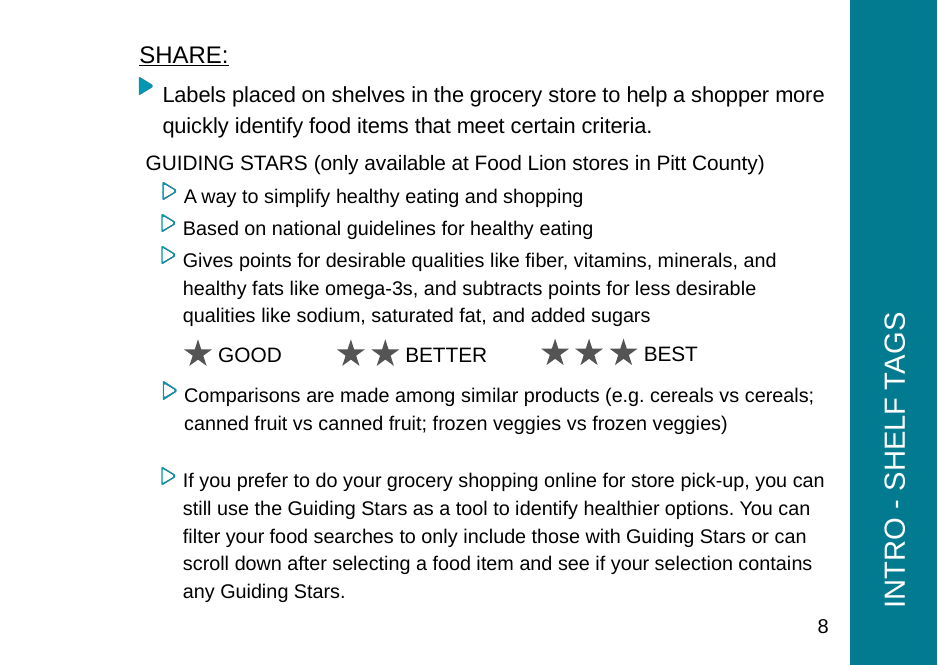

SHARE:
Labels placed on shelves in the grocery store to help a shopper more quickly identify food items that meet certain criteria.

GUIDING STARS (only available at Food Lion stores in Pitt County)
A way to simplify healthy eating and shopping

Based on national guidelines for healthy eating

Gives points for desirable qualities like fiber, vitamins, minerals, and healthy fats like omega-3s, and subtracts points for less desirable qualities like sodium, saturated fat, and added sugars

      INTRO - SHELF TAGS

BEST
GOOD
BETTER

Comparisons are made among similar products (e.g. cereals vs cereals; canned fruit vs canned fruit; frozen veggies vs frozen veggies)

If you prefer to do your grocery shopping online for store pick-up, you can still use the Guiding Stars as a tool to identify healthier options. You can filter your food searches to only include those with Guiding Stars or can scroll down after selecting a food item and see if your selection contains any Guiding Stars.

8